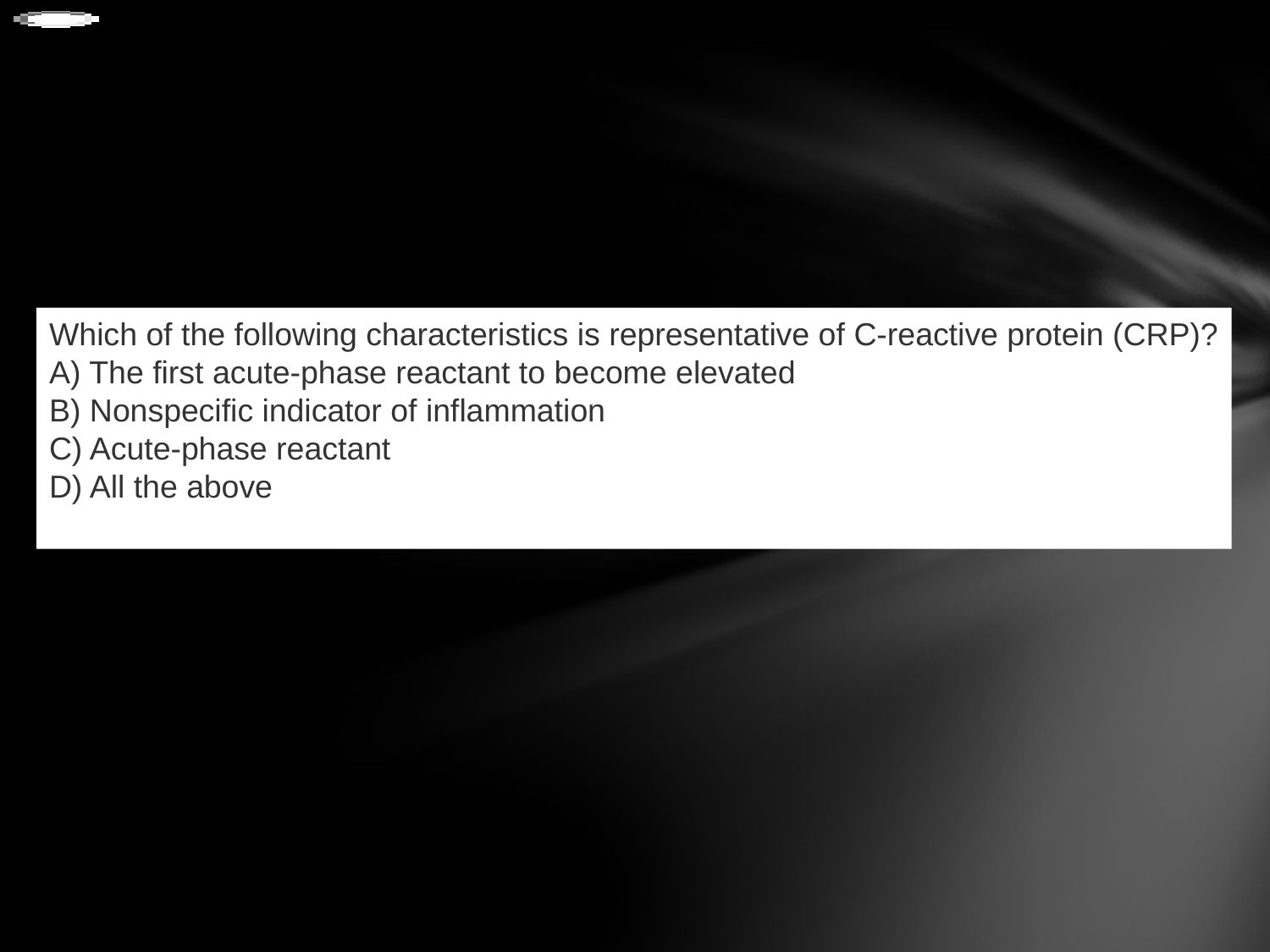

Which of the following characteristics is representative of C-reactive protein (CRP)?
A) The first acute-phase reactant to become elevated
B) Nonspecific indicator of inflammation
C) Acute-phase reactant
D) All the above